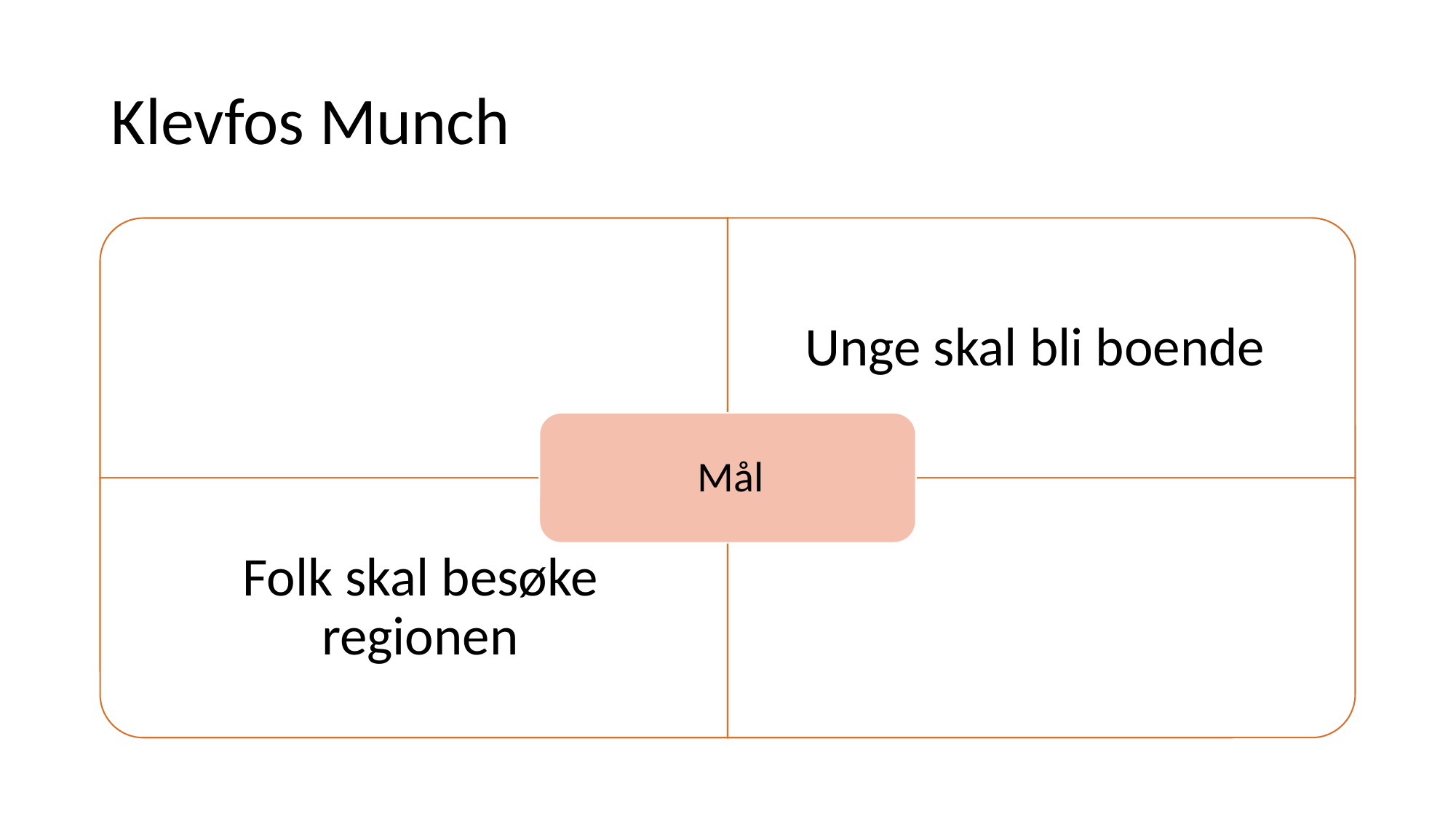

# Klevfos Munch

Unge skal bli boende
Folk skal besøke regionen

Mål